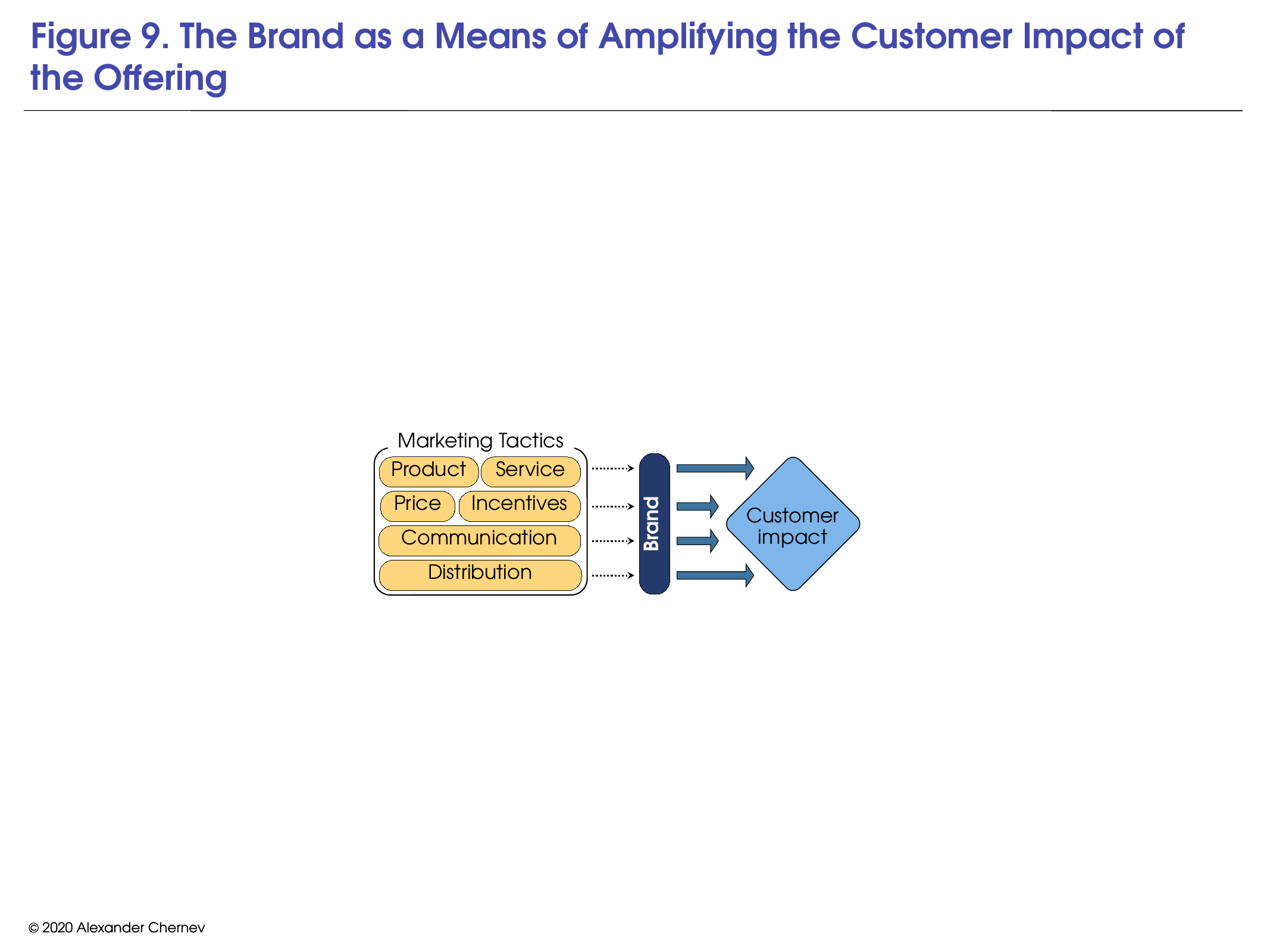

# Figure 9. The Brand as a Means of Amplifying the Customer Impact of the Offering

Marketing Tactics

Customer impact
Product
Service

Price
Incentives

Brand
Communication

Distribution

© 2020 Alexander Chernev